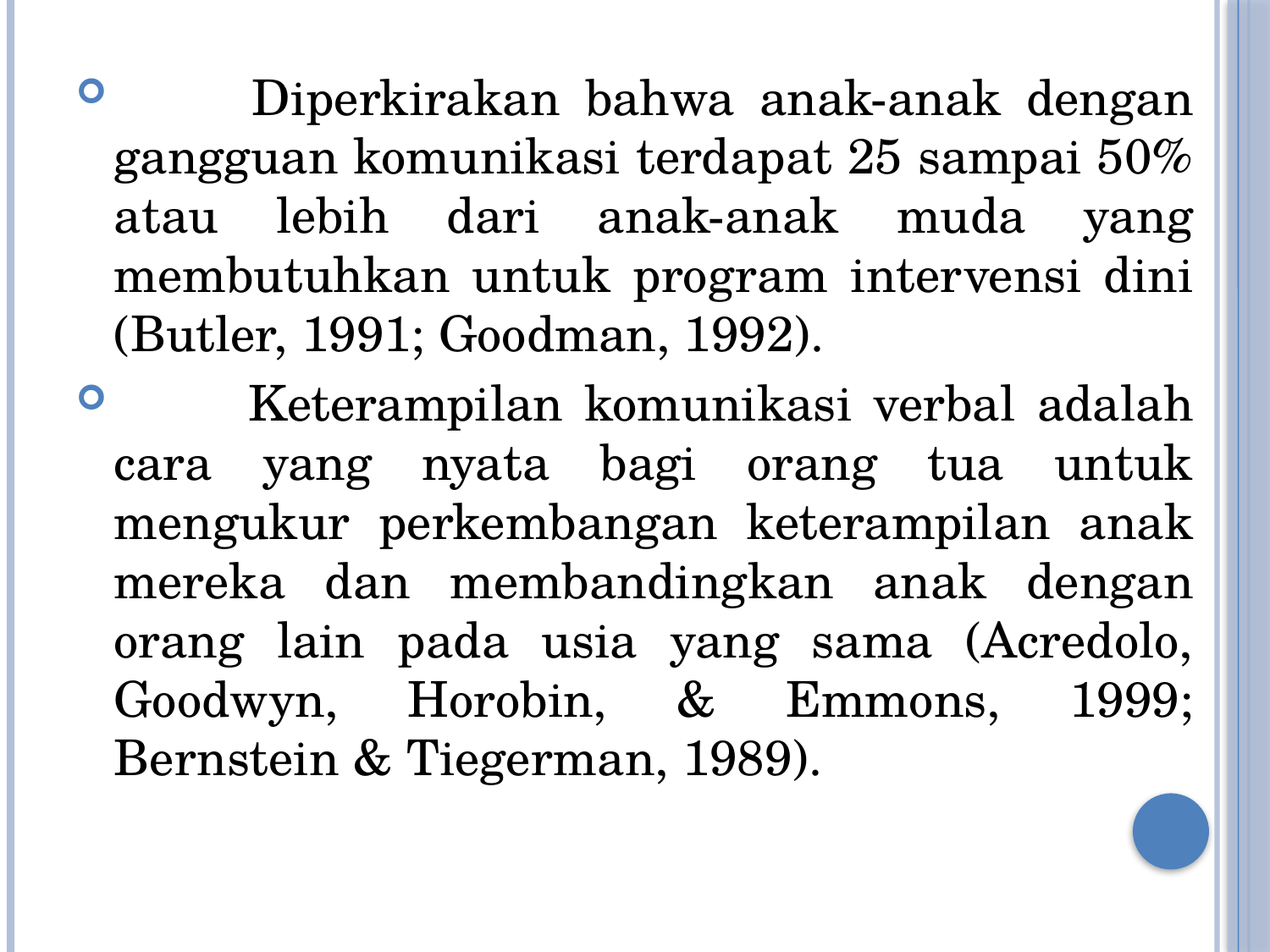

Diperkirakan bahwa anak-anak dengan gangguan komunikasi terdapat 25 sampai 50% atau lebih dari anak-anak muda yang membutuhkan untuk program intervensi dini (Butler, 1991; Goodman, 1992).
 	Keterampilan komunikasi verbal adalah cara yang nyata bagi orang tua untuk mengukur perkembangan keterampilan anak mereka dan membandingkan anak dengan orang lain pada usia yang sama (Acredolo, Goodwyn, Horobin, & Emmons, 1999; Bernstein & Tiegerman, 1989).